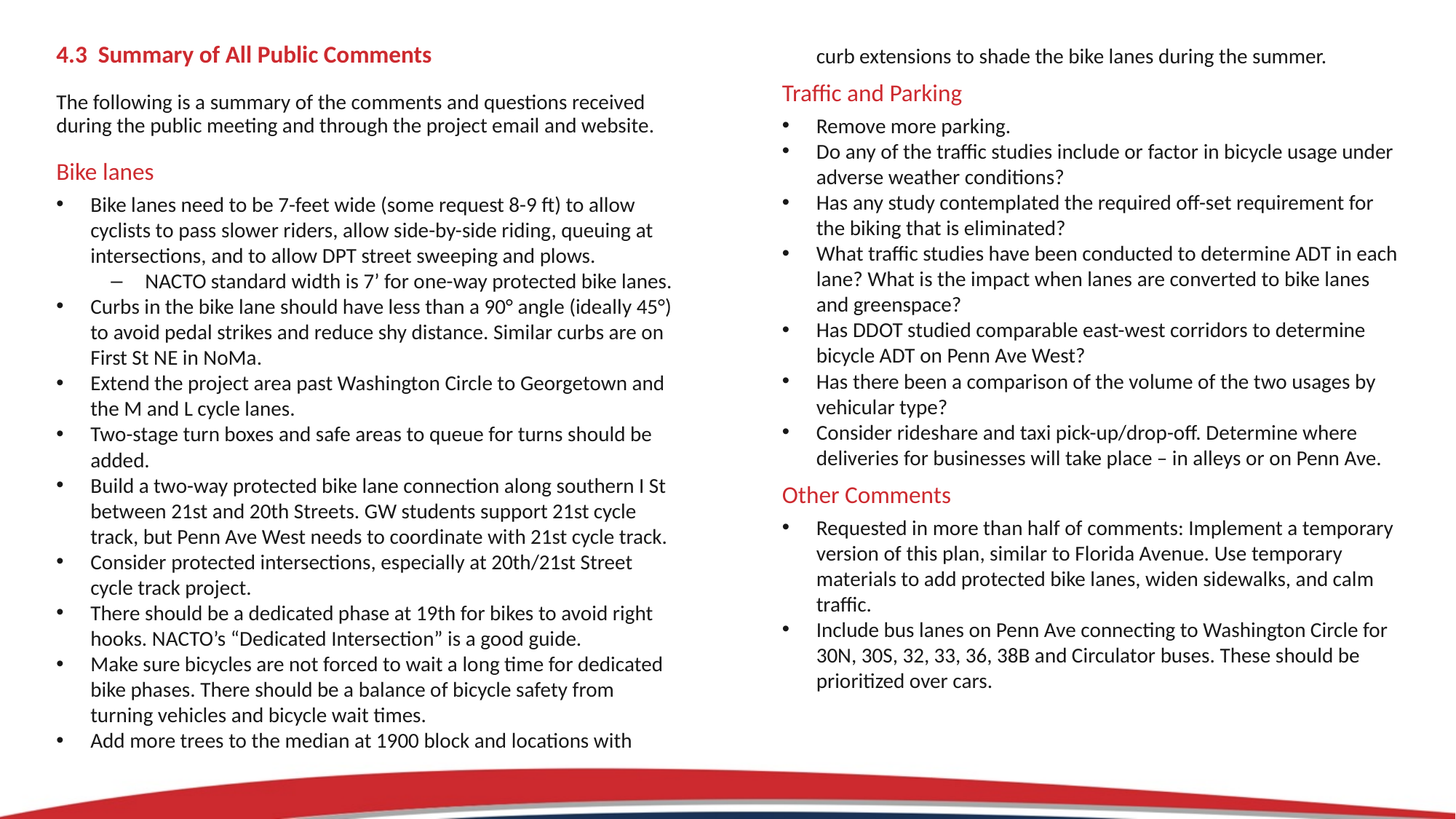

4.3  Summary of All Public Comments

The following is a summary of the comments and questions received during the public meeting and through the project email and website.
Bike lanes
Bike lanes need to be 7-feet wide (some request 8-9 ft) to allow cyclists to pass slower riders, allow side-by-side riding, queuing at intersections, and to allow DPT street sweeping and plows.
NACTO standard width is 7’ for one-way protected bike lanes.
Curbs in the bike lane should have less than a 90° angle (ideally 45°) to avoid pedal strikes and reduce shy distance. Similar curbs are on First St NE in NoMa.
Extend the project area past Washington Circle to Georgetown and the M and L cycle lanes.
Two-stage turn boxes and safe areas to queue for turns should be added.
Build a two-way protected bike lane connection along southern I St between 21st and 20th Streets. GW students support 21st cycle track, but Penn Ave West needs to coordinate with 21st cycle track.
Consider protected intersections, especially at 20th/21st Street cycle track project.
There should be a dedicated phase at 19th for bikes to avoid right hooks. NACTO’s “Dedicated Intersection” is a good guide.
Make sure bicycles are not forced to wait a long time for dedicated bike phases. There should be a balance of bicycle safety from turning vehicles and bicycle wait times.
Add more trees to the median at 1900 block and locations with curb extensions to shade the bike lanes during the summer.
Traffic and Parking
Remove more parking.
Do any of the traffic studies include or factor in bicycle usage under adverse weather conditions?
Has any study contemplated the required off-set requirement for the biking that is eliminated?
What traffic studies have been conducted to determine ADT in each lane? What is the impact when lanes are converted to bike lanes and greenspace?
Has DDOT studied comparable east-west corridors to determine bicycle ADT on Penn Ave West?
Has there been a comparison of the volume of the two usages by vehicular type?
Consider rideshare and taxi pick-up/drop-off. Determine where deliveries for businesses will take place – in alleys or on Penn Ave.
Other Comments
Requested in more than half of comments: Implement a temporary version of this plan, similar to Florida Avenue. Use temporary materials to add protected bike lanes, widen sidewalks, and calm traffic.
Include bus lanes on Penn Ave connecting to Washington Circle for 30N, 30S, 32, 33, 36, 38B and Circulator buses. These should be prioritized over cars.
13